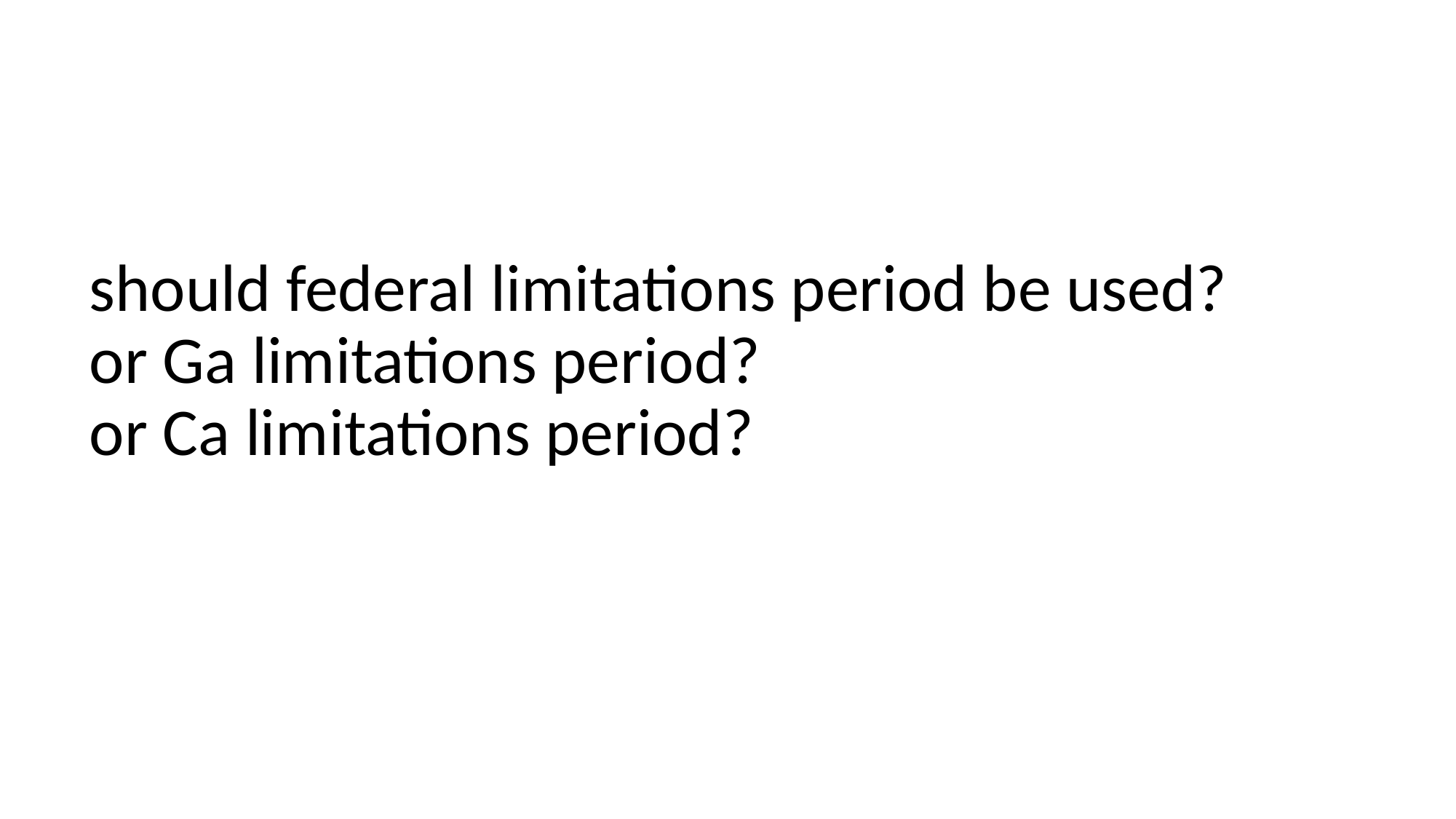

# should federal limitations period be used? or Ga limitations period? or Ca limitations period?